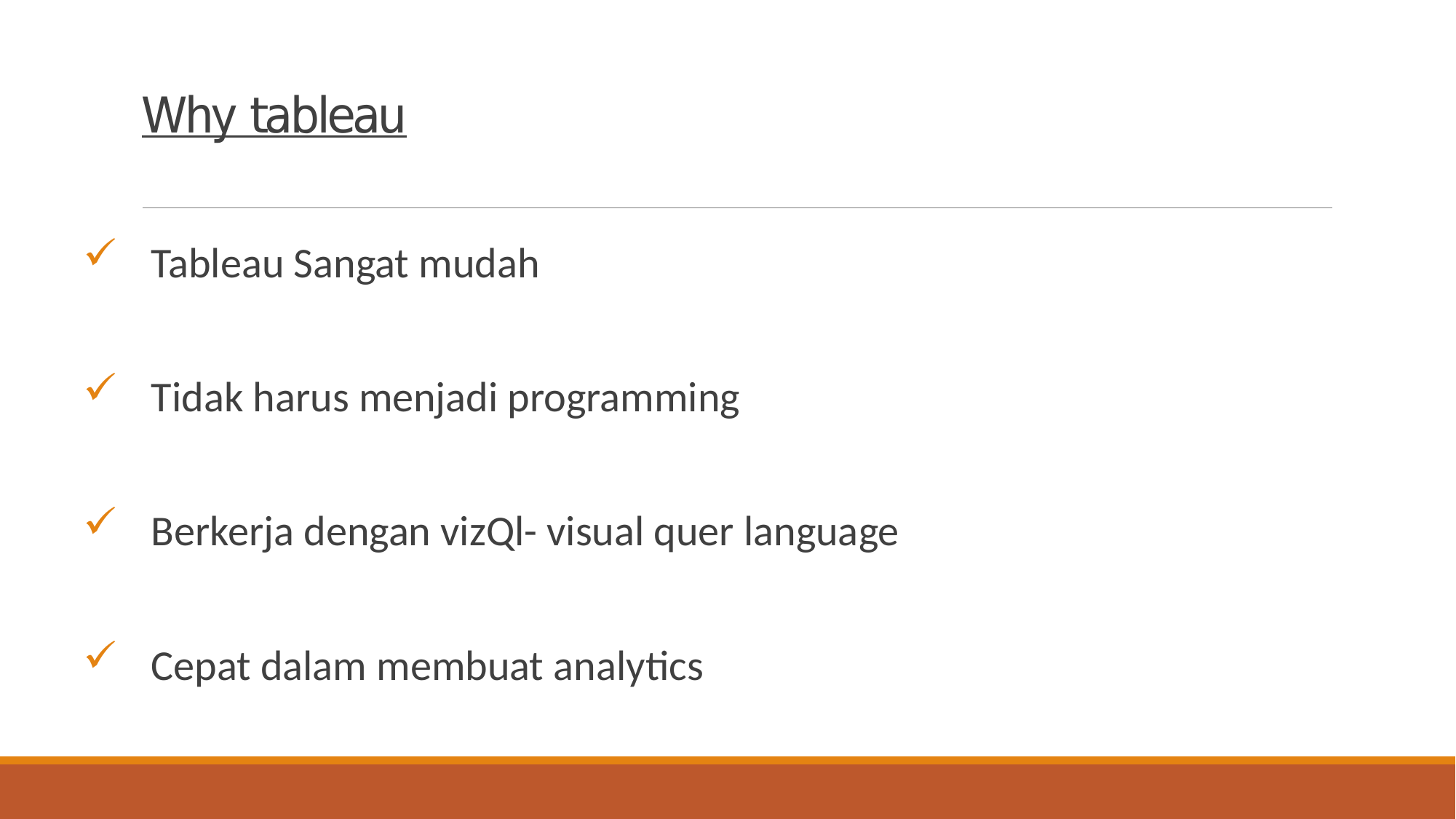

# Why tableau
Tableau Sangat mudah

Tidak harus menjadi programming

Berkerja dengan vizQl- visual quer language

Cepat dalam membuat analytics